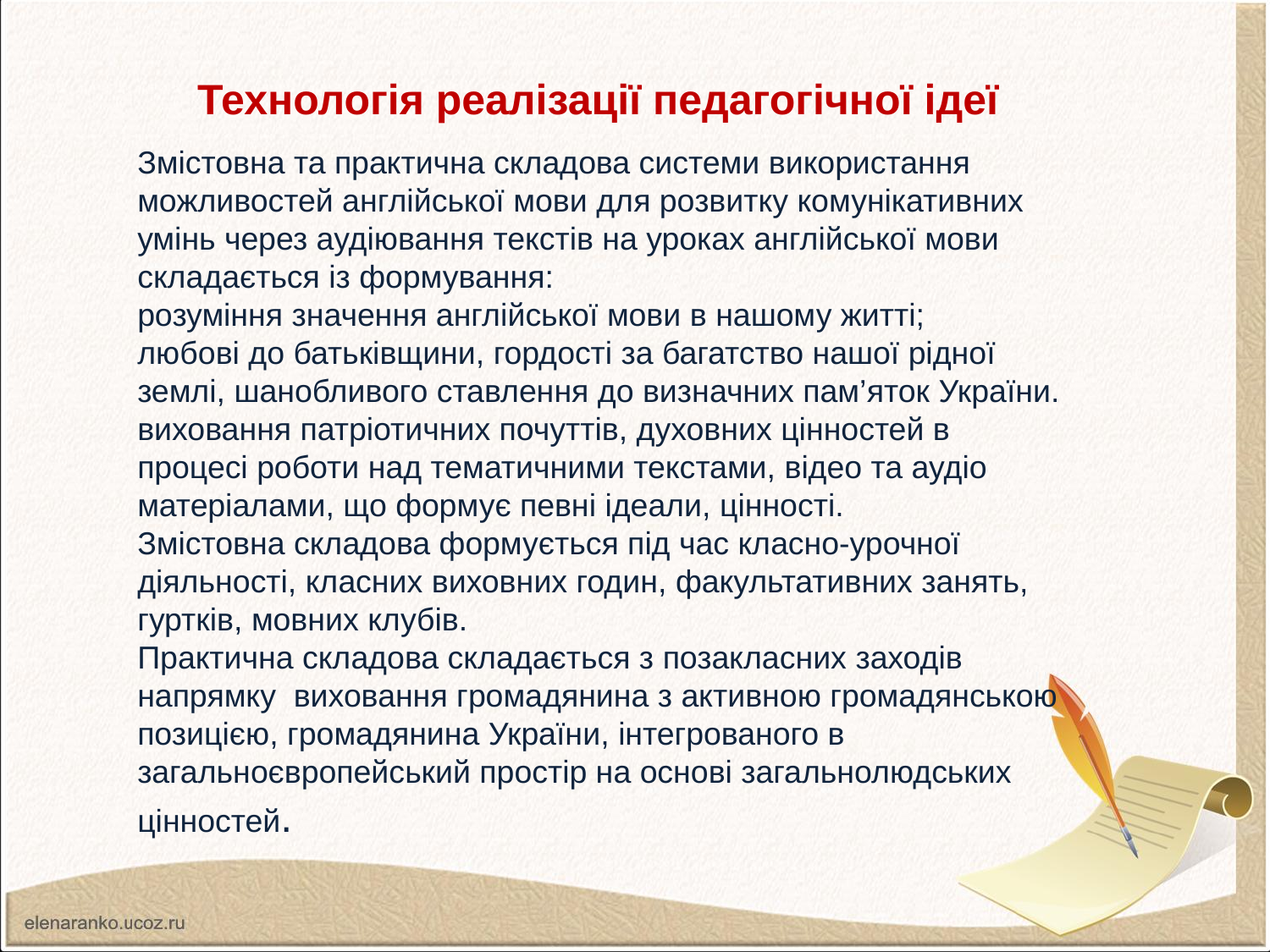

Технологія реалізації педагогічної ідеї
Змістовна та практична складова системи використання можливостей англійської мови для розвитку комунікативних умінь через аудіювання текстів на уроках англійської мови складається із формування:
розуміння значення англійської мови в нашому житті;
любові до батьківщини, гордості за багатство нашої рідної землі, шанобливого ставлення до визначних пам’яток України.
виховання патріотичних почуттів, духовних цінностей в процесі роботи над тематичними текстами, відео та аудіо матеріалами, що формує певні ідеали, цінності.
Змістовна складова формується під час класно-урочної діяльності, класних виховних годин, факультативних занять, гуртків, мовних клубів.
Практична складова складається з позакласних заходів напрямку  виховання громадянина з активною громадянською позицією, громадянина України, інтегрованого в загальноєвропейський простір на основі загальнолюдських цінностей.